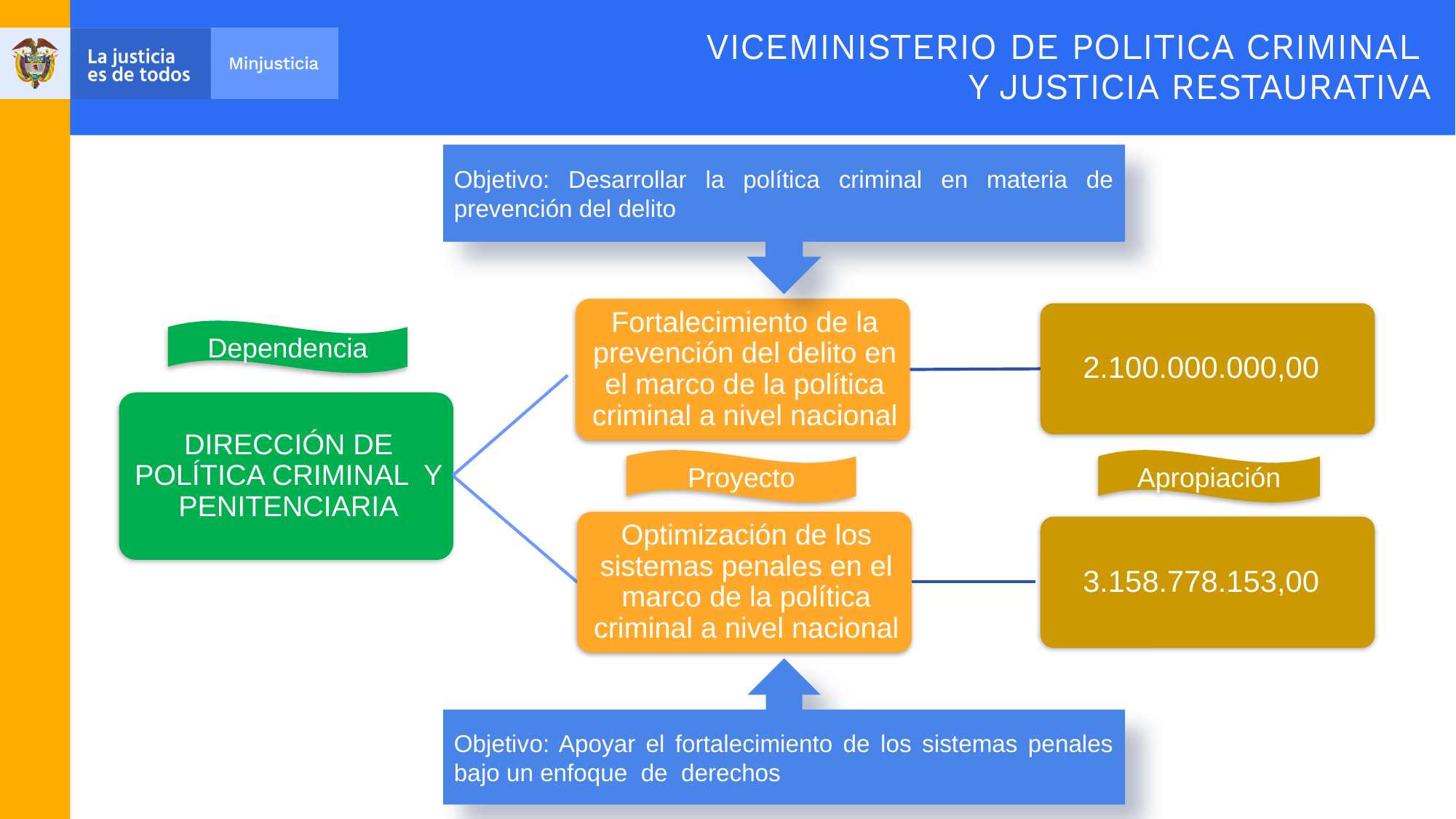

# VICEMINISTERIO DE POLITICA CRIMINAL Y JUSTICIA RESTAURATIVA
Objetivo: Desarrollar la política criminal en materia de prevención del delito
DIRECCIÓN DE POLÍTICA CRIMINAL  Y PENITENCIARIA

Fortalecimiento de la prevención del delito en el marco de la política criminal a nivel nacional

 2.100.000.000,00

Optimización de los sistemas penales en el marco de la política criminal a nivel nacional

 3.158.778.153,00
Dependencia
Proyecto
Apropiación
Objetivo: Apoyar el fortalecimiento de los sistemas penales bajo un enfoque  de  derechos